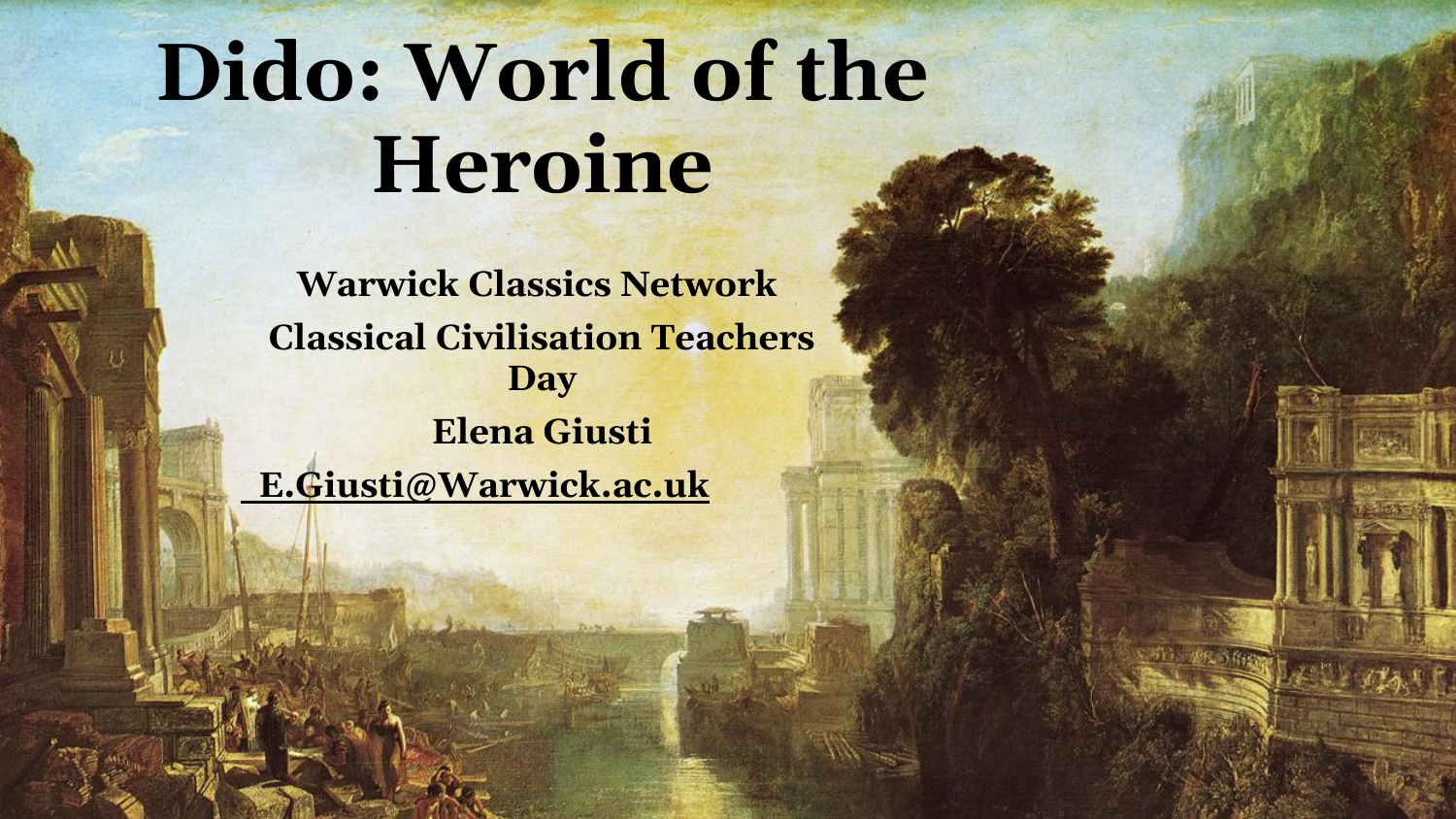

# Dido: World of the Heroine
Warwick Classics Network
Classical Civilisation Teachers Day
Elena Giusti
  E.Giusti@Warwick.ac.uk